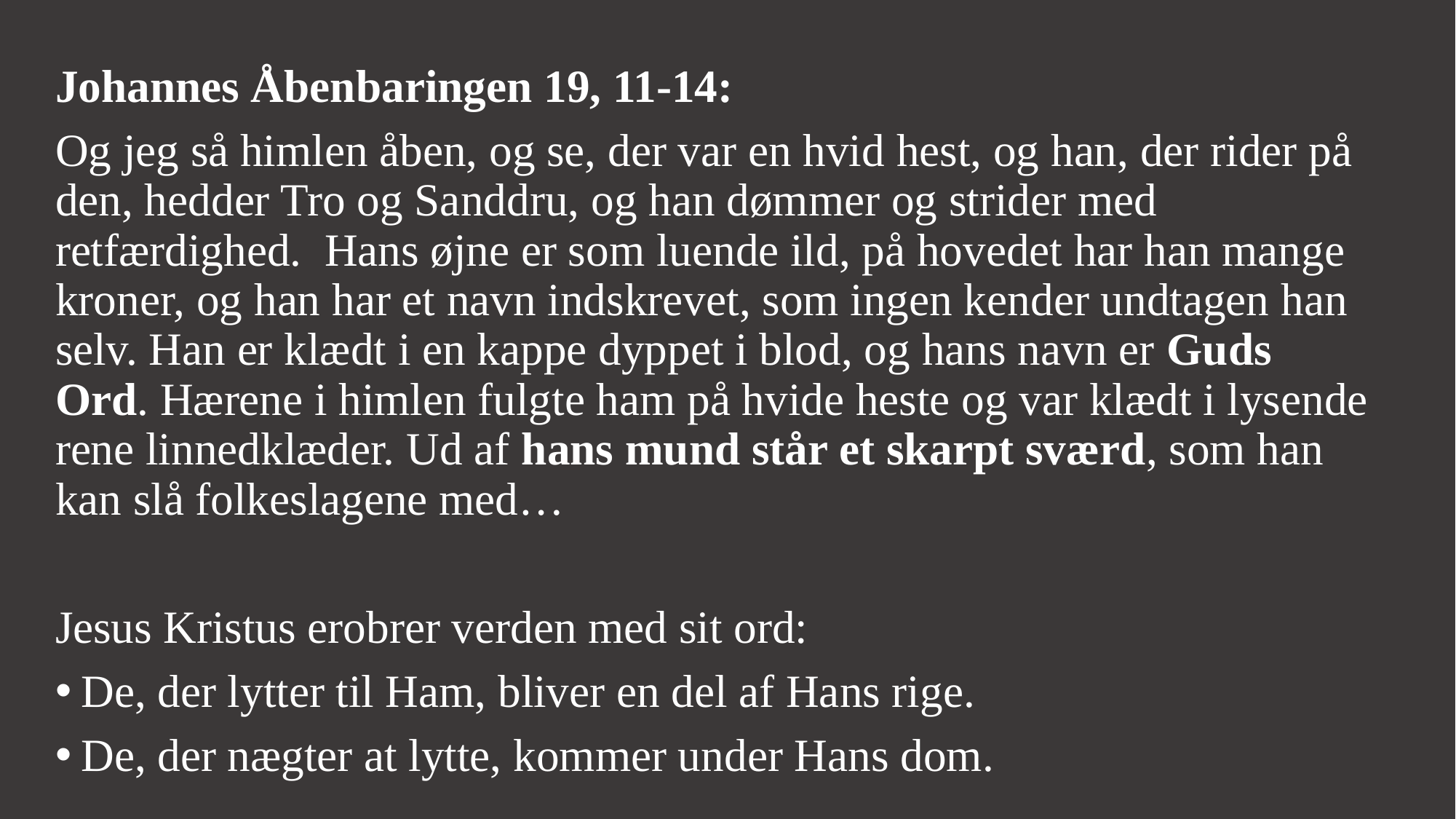

Johannes Åbenbaringen 19, 11-14:
Og jeg så himlen åben, og se, der var en hvid hest, og han, der rider på den, hedder Tro og Sanddru, og han dømmer og strider med retfærdighed.  Hans øjne er som luende ild, på hovedet har han mange kroner, og han har et navn indskrevet, som ingen kender undtagen han selv. Han er klædt i en kappe dyppet i blod, og hans navn er Guds Ord. Hærene i himlen fulgte ham på hvide heste og var klædt i lysende rene linnedklæder. Ud af hans mund står et skarpt sværd, som han kan slå folkeslagene med…

Jesus Kristus erobrer verden med sit ord:
De, der lytter til Ham, bliver en del af Hans rige.
De, der nægter at lytte, kommer under Hans dom.